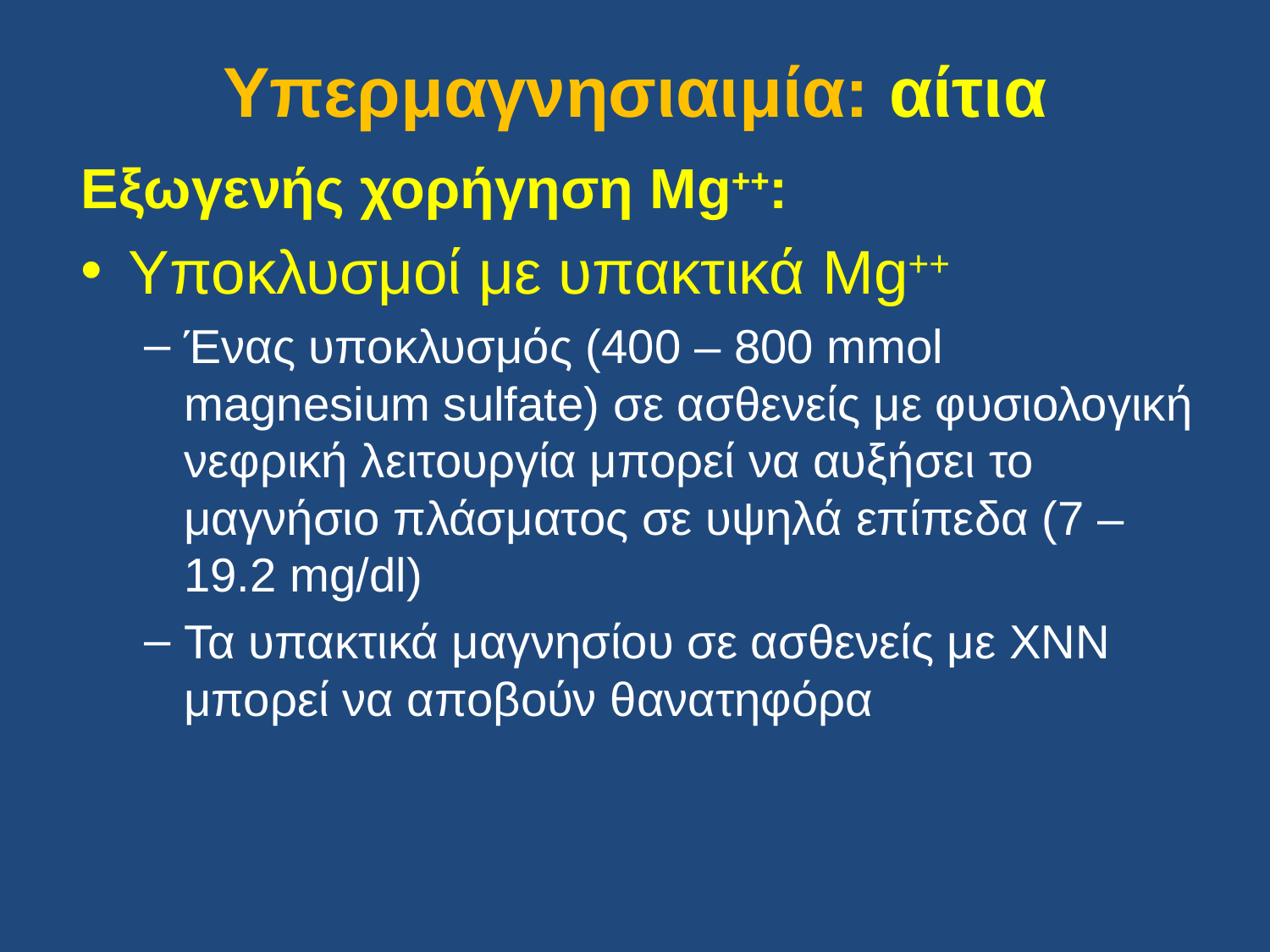

# Υπερμαγνησιαιμία: αίτια
Εξωγενής χορήγηση Mg++:
Υποκλυσμοί με υπακτικά Mg++
Ένας υποκλυσμός (400 – 800 mmol magnesium sulfate) σε ασθενείς με φυσιολογική νεφρική λειτουργία μπορεί να αυξήσει το μαγνήσιο πλάσματος σε υψηλά επίπεδα (7 – 19.2 mg/dl)
Τα υπακτικά μαγνησίου σε ασθενείς με ΧΝΝ μπορεί να αποβούν θανατηφόρα